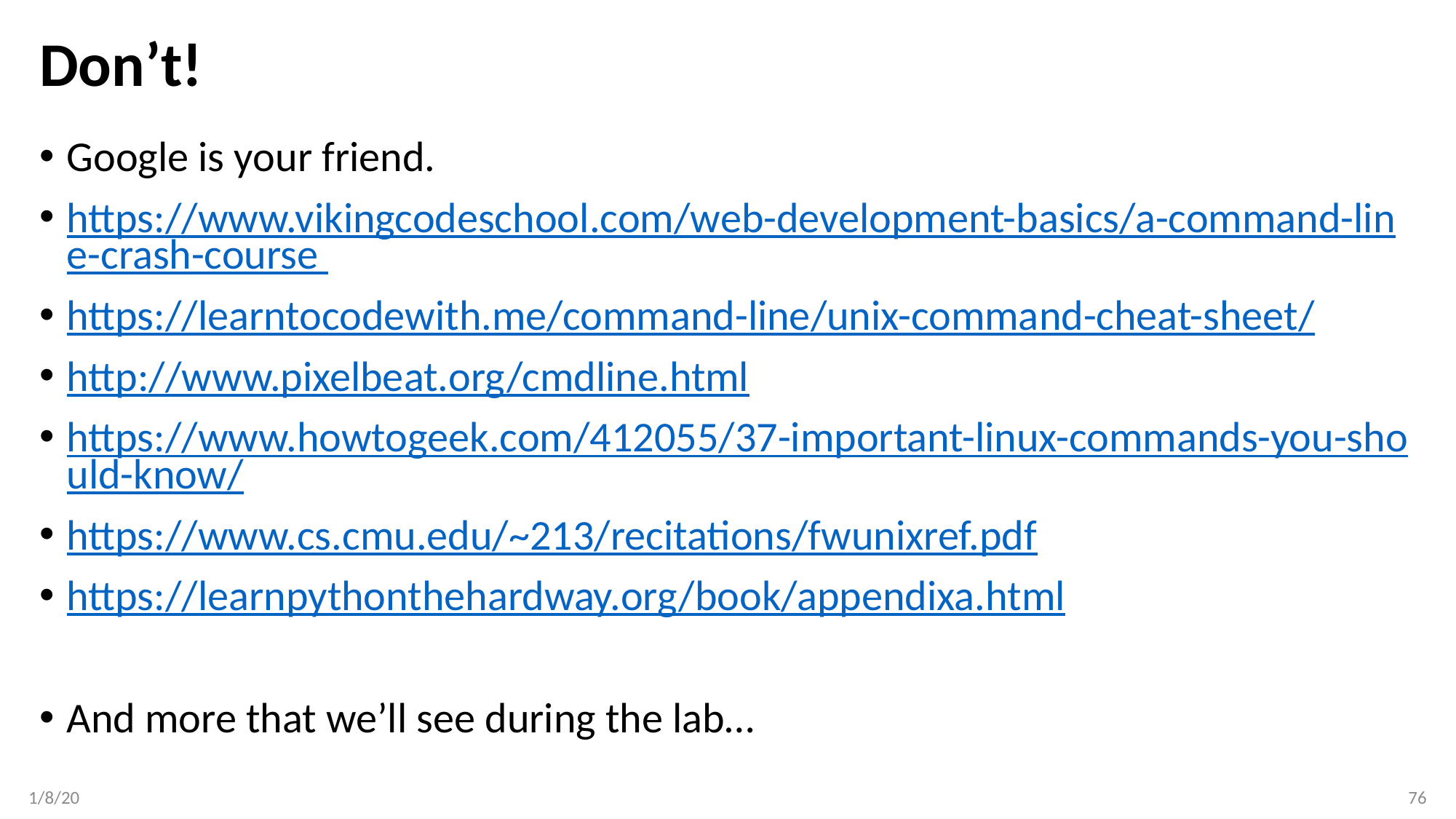

# Don’t!
Google is your friend.
https://www.vikingcodeschool.com/web-development-basics/a-command-line-crash-course
https://learntocodewith.me/command-line/unix-command-cheat-sheet/
http://www.pixelbeat.org/cmdline.html
https://www.howtogeek.com/412055/37-important-linux-commands-you-should-know/
https://www.cs.cmu.edu/~213/recitations/fwunixref.pdf
https://learnpythonthehardway.org/book/appendixa.html

And more that we’ll see during the lab…
1/8/20
76